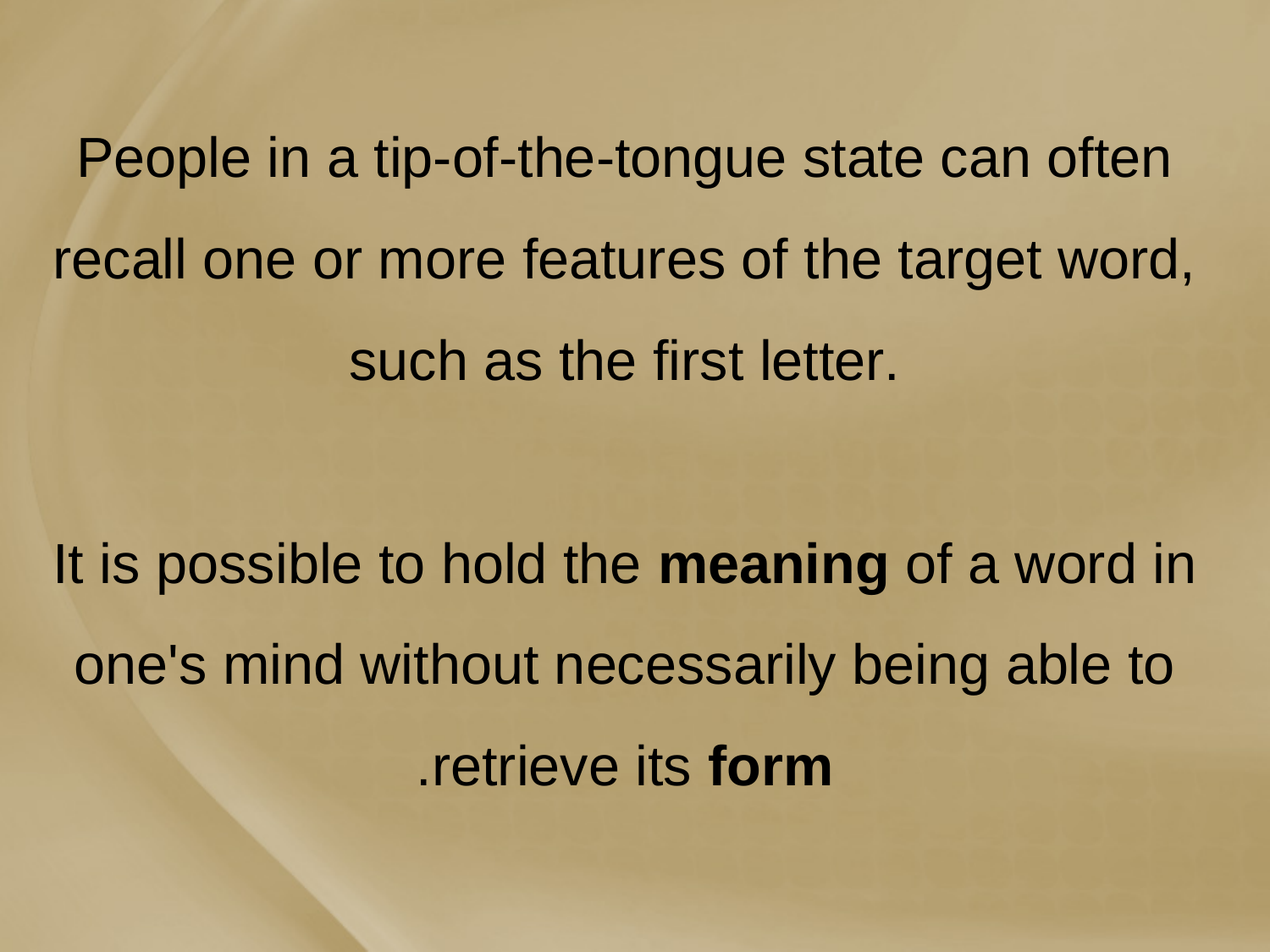

# People in a tip-of-the-tongue state can often recall one or more features of the target word, such as the first letter. It is possible to hold the meaning of a word in one's mind without necessarily being able to retrieve its form.